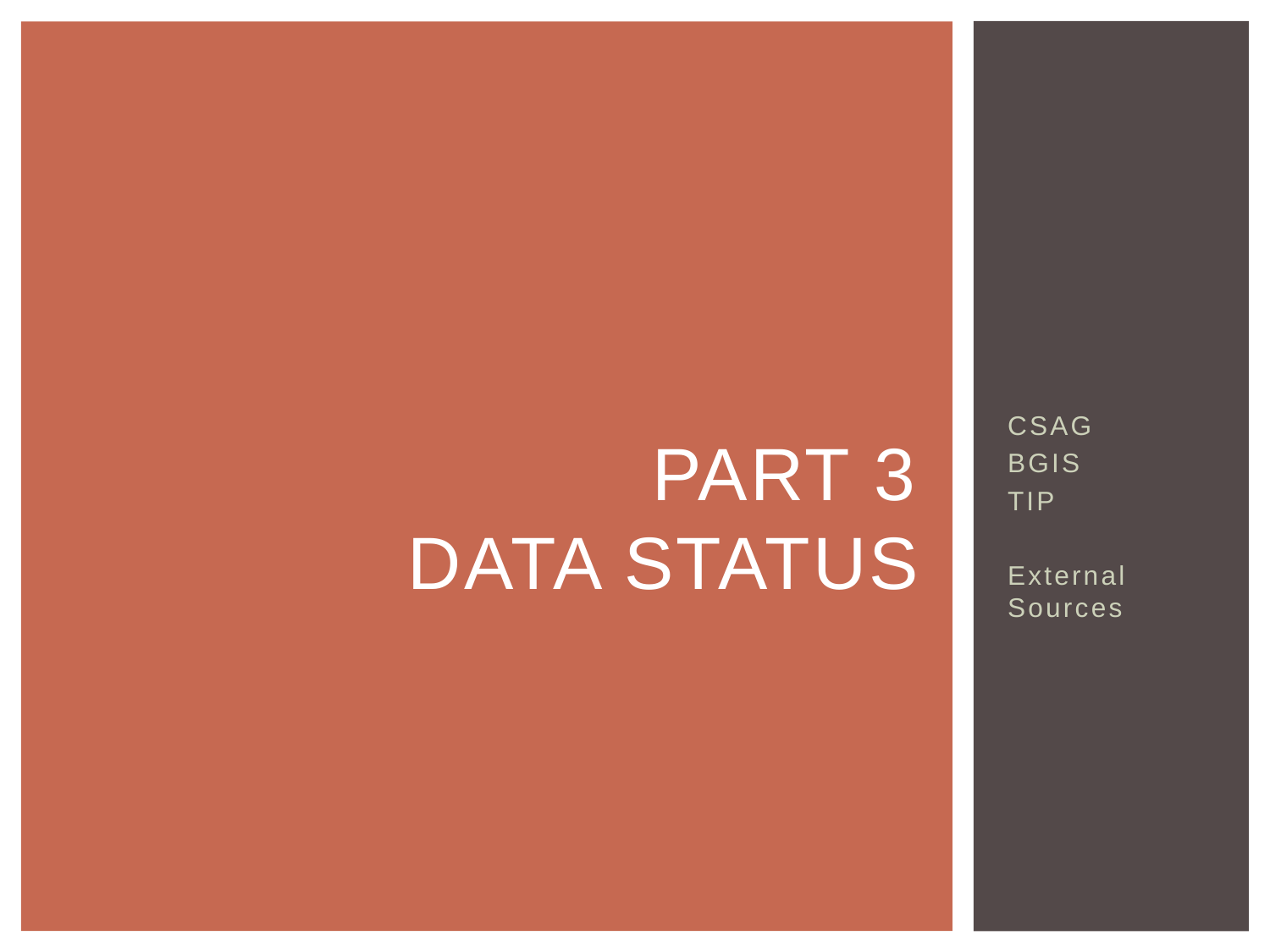

# PART 3 Data Status
CSAG
BGIS
TIP

External Sources